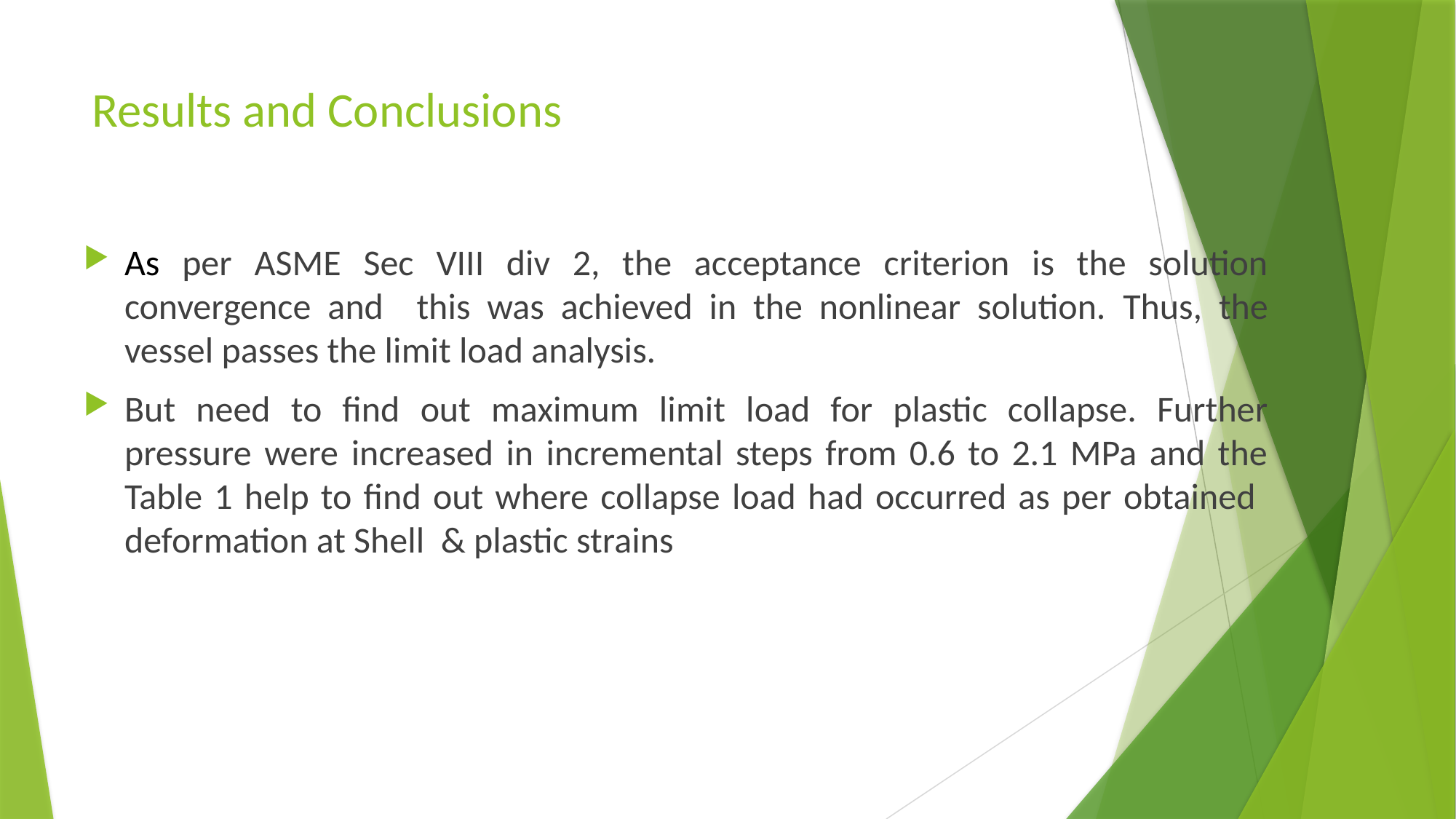

# Results and Conclusions

As per ASME Sec VIII div 2, the acceptance criterion is the solution convergence and  this was achieved in the nonlinear solution. Thus, the vessel passes the limit load analysis.
But need to find out maximum limit load for plastic collapse. Further pressure were increased in incremental steps from 0.6 to 2.1 MPa and the Table 1 help to find out where collapse load had occurred as per obtained  deformation at Shell  & plastic strains